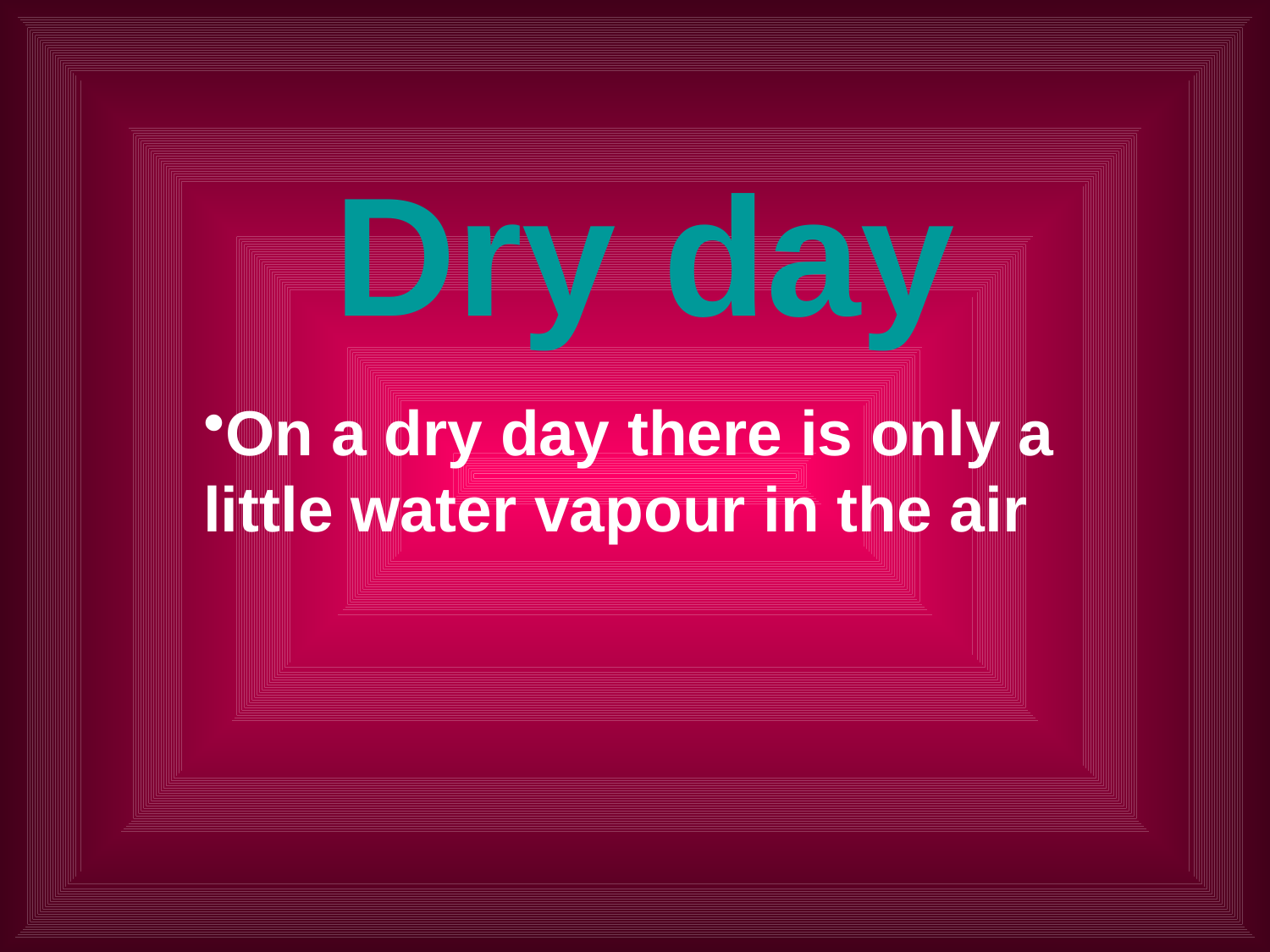

# Dry day
On a dry day there is only a little water vapour in the air